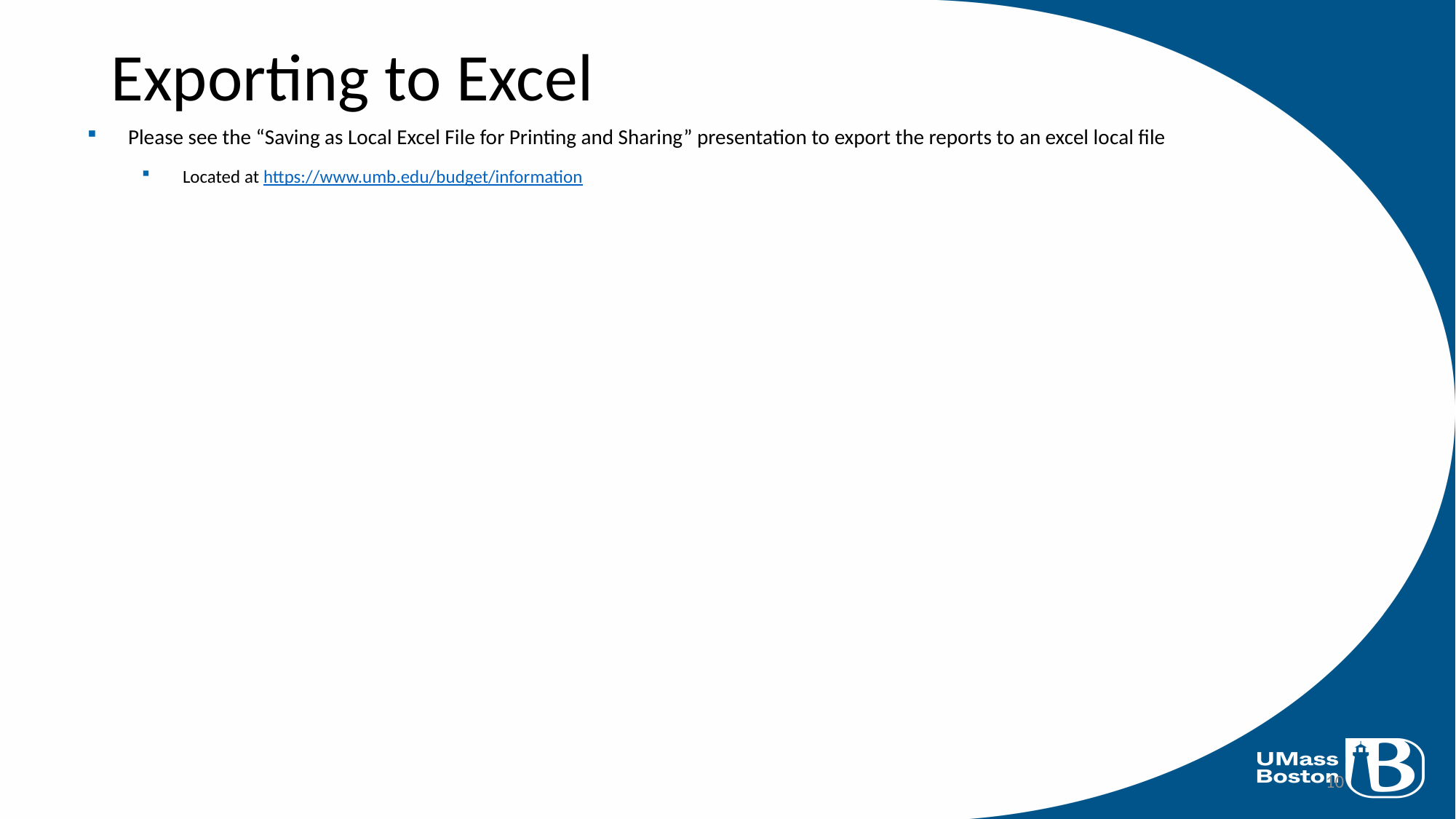

# Exporting to Excel
Please see the “Saving as Local Excel File for Printing and Sharing” presentation to export the reports to an excel local file
Located at https://www.umb.edu/budget/information
10